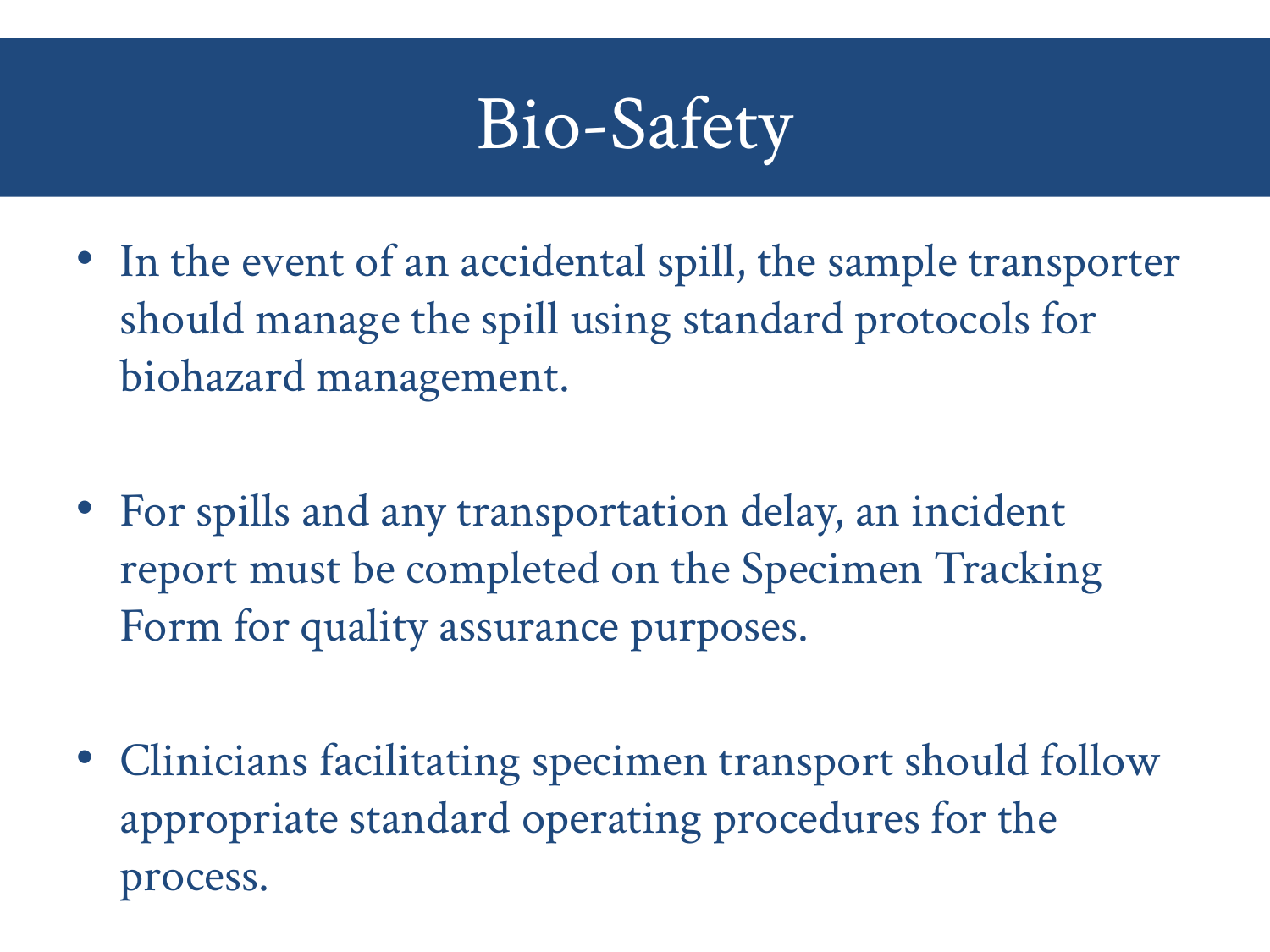

# Bio-Safety
In the event of an accidental spill, the sample transporter should manage the spill using standard protocols for biohazard management.

For spills and any transportation delay, an incident report must be completed on the Specimen Tracking Form for quality assurance purposes.

Clinicians facilitating specimen transport should follow appropriate standard operating procedures for the process.